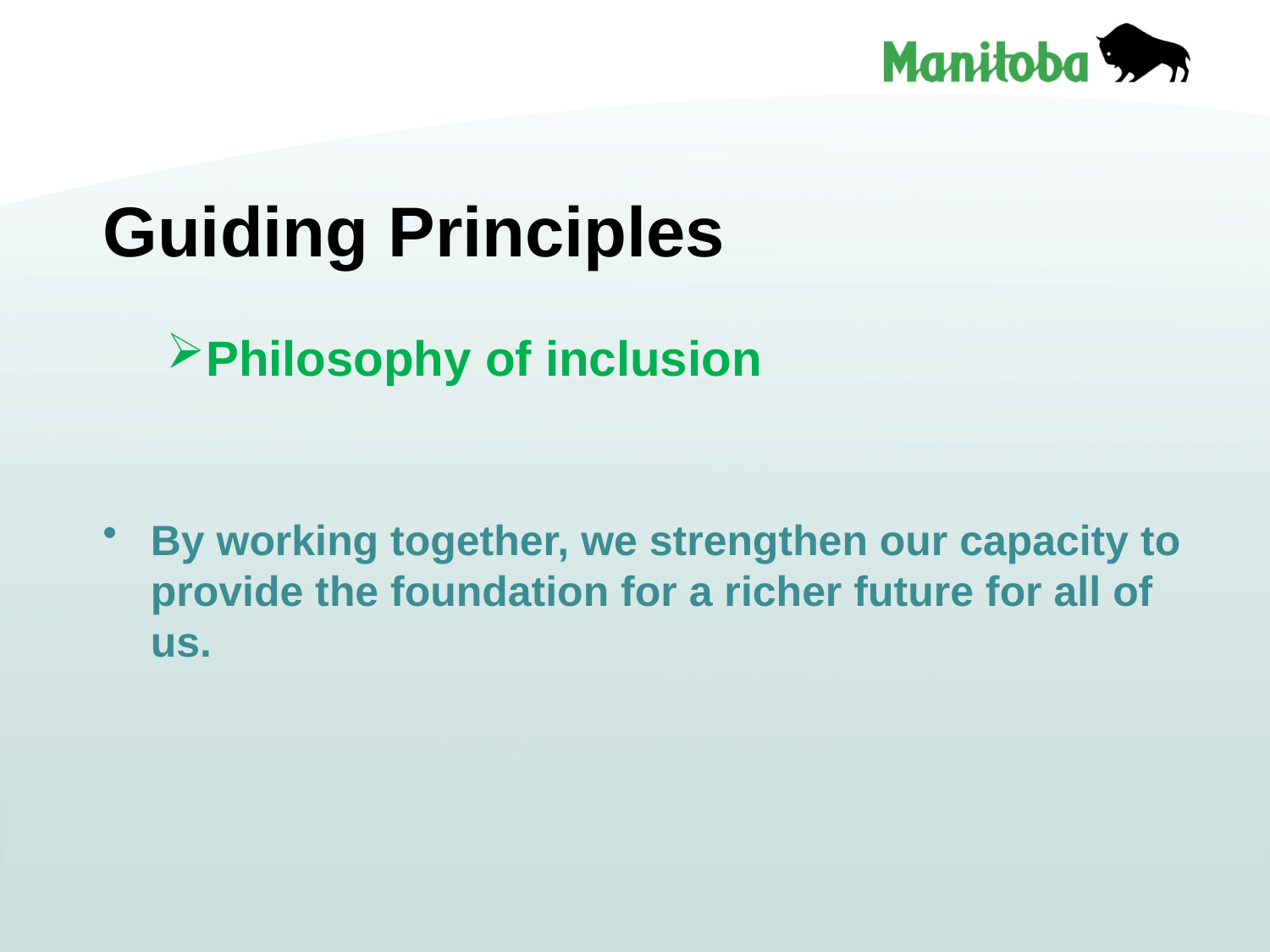

# Guiding Principles
Philosophy of inclusion

By working together, we strengthen our capacity to provide the foundation for a richer future for all of us.